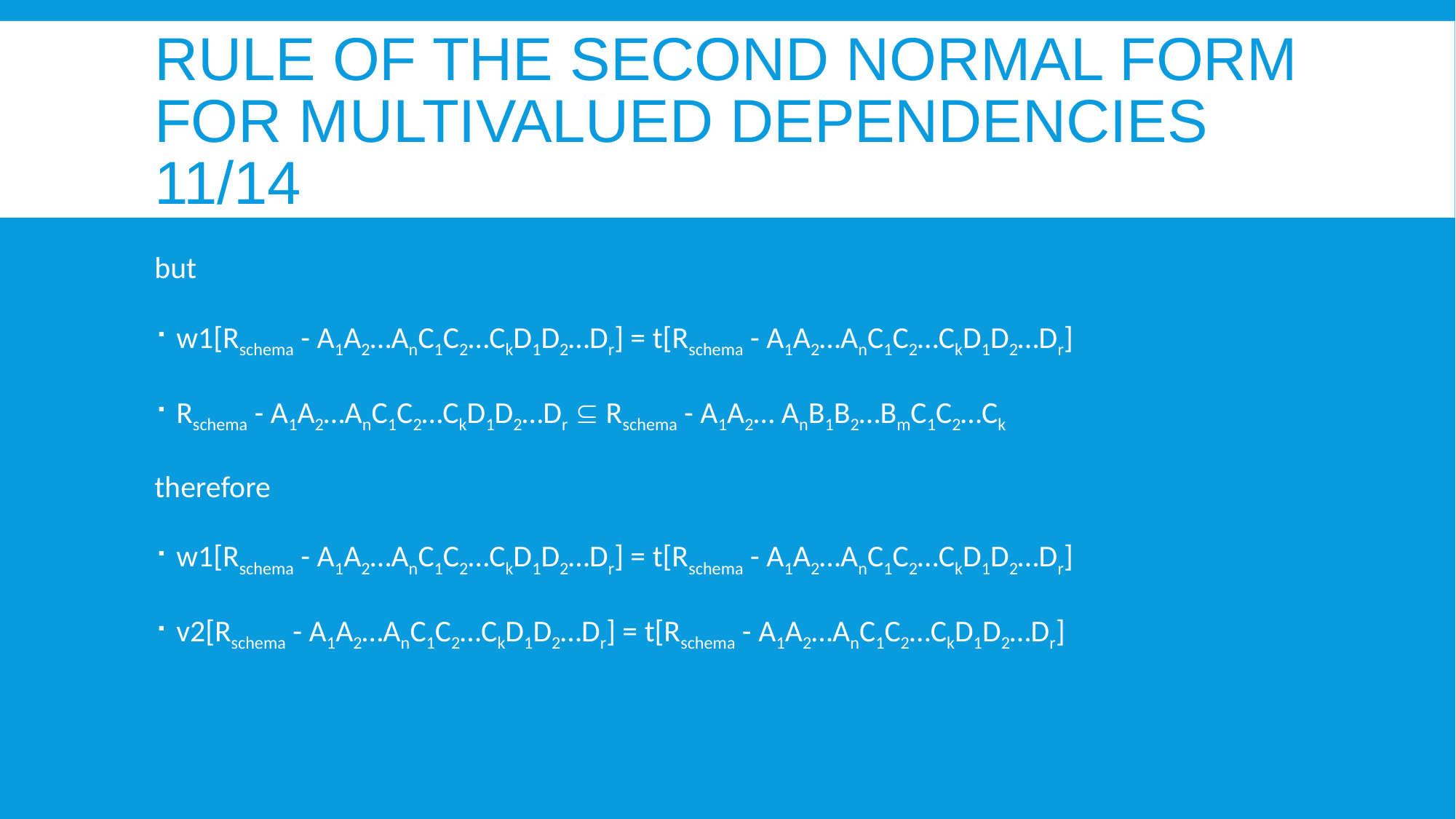

# Rule of the Second normal form for multivalued dependencies 11/14
but
w1[Rschema - A1A2…AnC1C2…CkD1D2…Dr] = t[Rschema - A1A2…AnC1C2…CkD1D2…Dr]
Rschema - A1A2…AnC1C2…CkD1D2…Dr ⊆ Rschema - A1A2… AnB1B2…BmC1C2…Ck
therefore
w1[Rschema - A1A2…AnC1C2…CkD1D2…Dr] = t[Rschema - A1A2…AnC1C2…CkD1D2…Dr]
v2[Rschema - A1A2…AnC1C2…CkD1D2…Dr] = t[Rschema - A1A2…AnC1C2…CkD1D2…Dr]